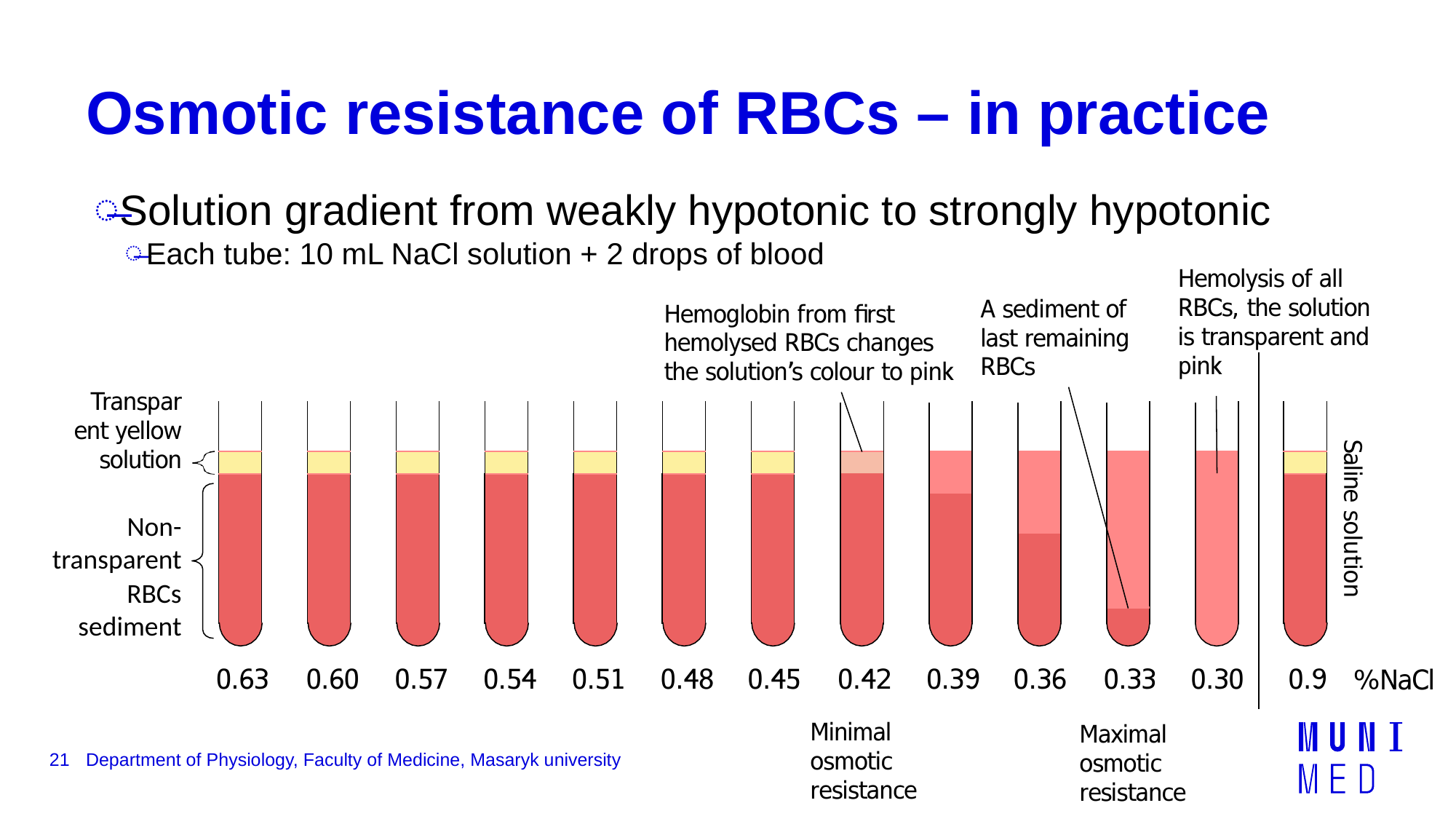

# Osmotic resistance of RBCs – in practice
Solution gradient from weakly hypotonic to strongly hypotonic
Each tube: 10 mL NaCl solution + 2 drops of blood

Hemolysis of all RBCs, the solution is transparent and pink
A sediment of last remaining RBCs
Hemoglobin from first hemolysed RBCs changes the solution’s colour to pink

Transparent yellow solution

Non-transparent
RBCs sediment

|  |
| --- |
|  |
|  |
|  |
| --- |
|  |
|  |
|  |
| --- |
|  |
|  |
|  |
| --- |
|  |
|  |
|  |
| --- |
|  |
|  |
|  |
| --- |
|  |
|  |
|  |
| --- |
|  |
|  |

|  |
| --- |
|  |
|  |
Saline solution

0.63	0.60	0.57	0.54	0.51	0.48
0.45	0.42	0.39
Minimal  osmotic  resistance
0.36	0.33
Maximal  osmotic  resistance
0.30	0.9
%NaCl
21
Department of Physiology, Faculty of Medicine, Masaryk university